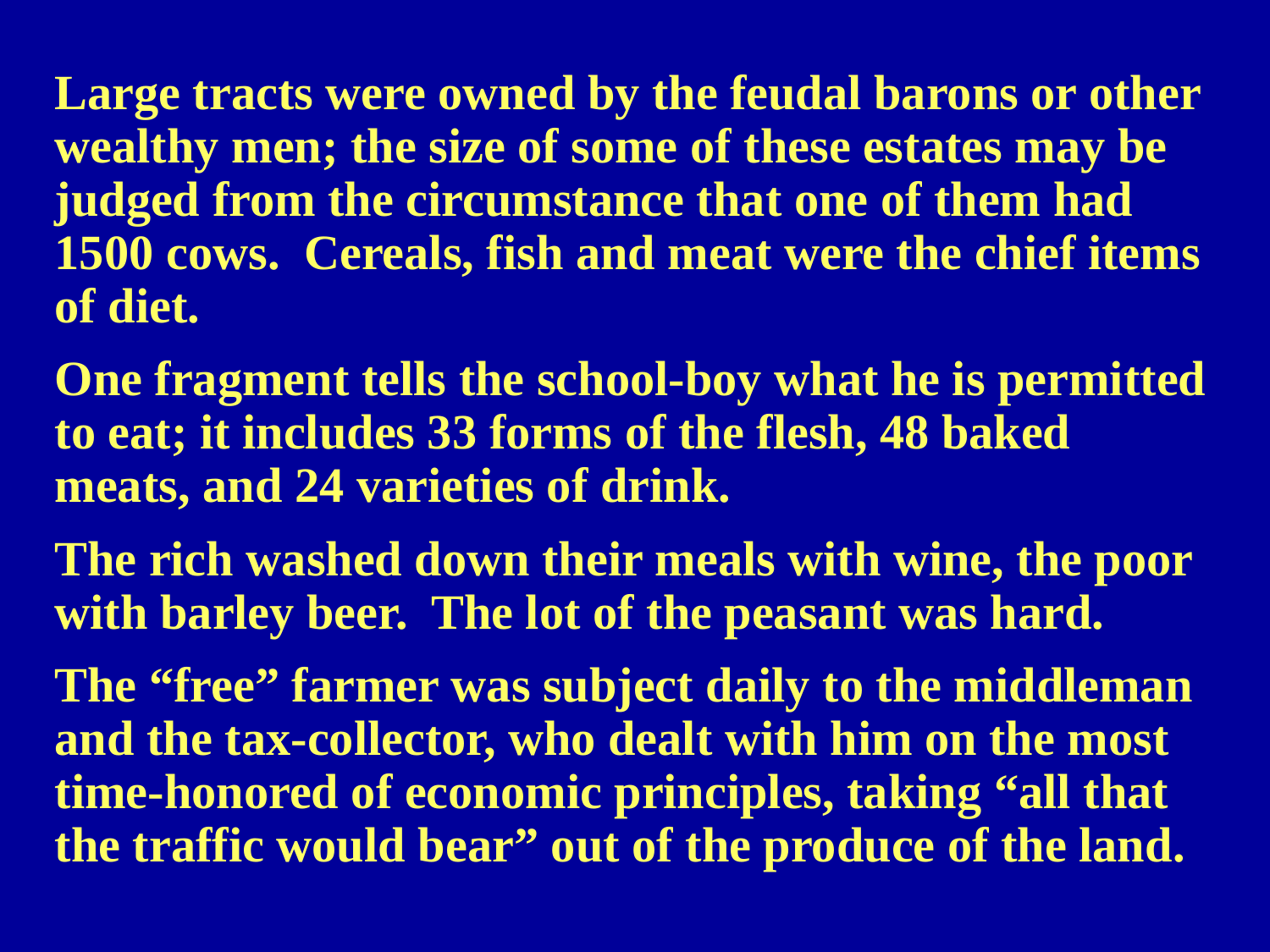

Large tracts were owned by the feudal barons or other wealthy men; the size of some of these estates may be judged from the circumstance that one of them had 1500 cows.  Cereals, fish and meat were the chief items of diet.
One fragment tells the school-boy what he is permitted to eat; it includes 33 forms of the flesh, 48 baked meats, and 24 varieties of drink.
The rich washed down their meals with wine, the poor with barley beer.  The lot of the peasant was hard.
The “free” farmer was subject daily to the middleman and the tax-collector, who dealt with him on the most time-honored of economic principles, taking “all that the traffic would bear” out of the produce of the land.